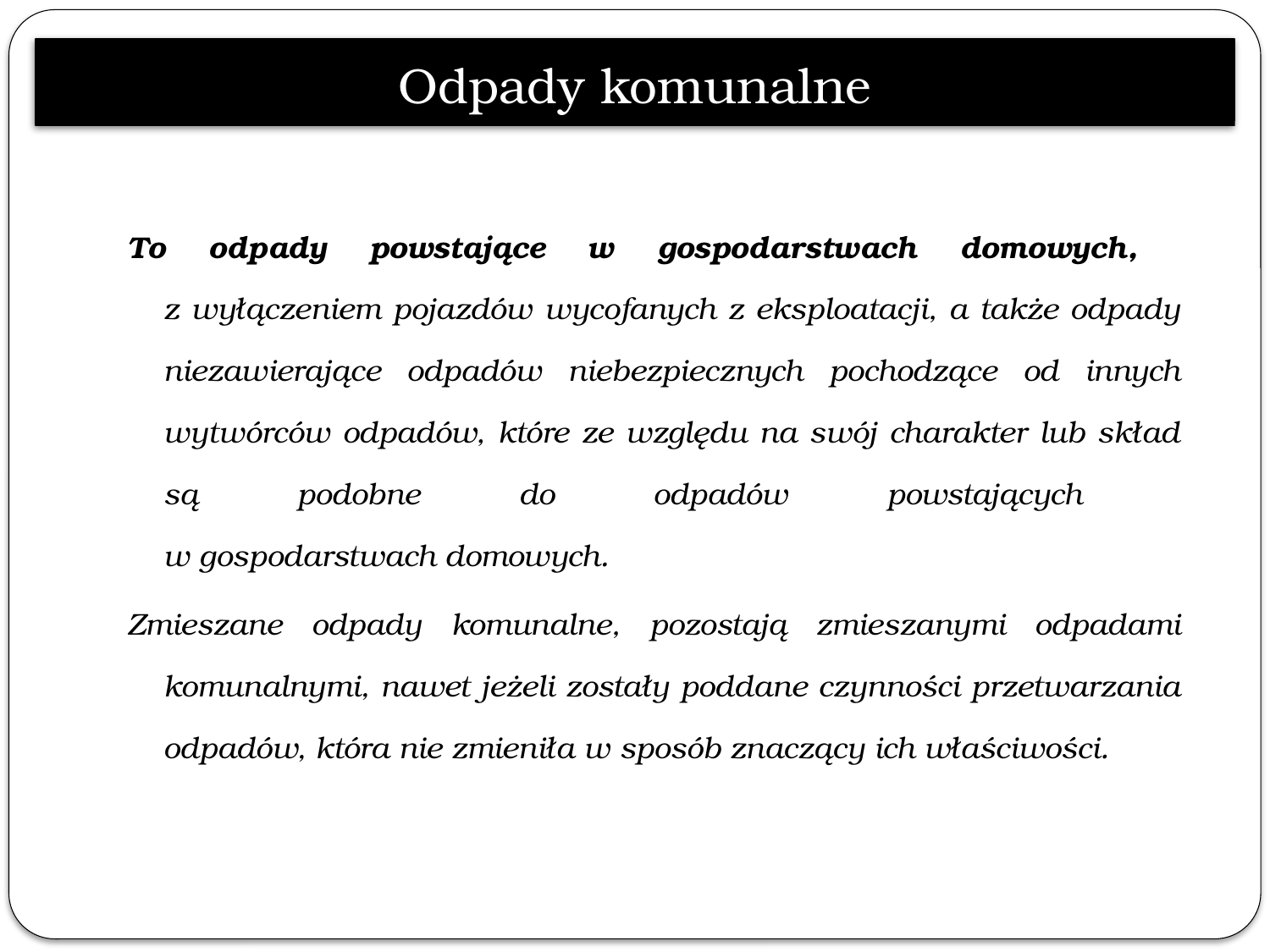

# Odpady komunalne
To odpady powstające w gospodarstwach domowych,
z wyłączeniem pojazdów wycofanych z eksploatacji, a także odpady niezawierające odpadów niebezpiecznych pochodzące od innych wytwórców odpadów, które ze względu na swój charakter lub skład są podobne do odpadów powstających
w gospodarstwach domowych.
Zmieszane odpady komunalne, pozostają zmieszanymi odpadami komunalnymi, nawet jeżeli zostały poddane czynności przetwarzania odpadów, która nie zmieniła w sposób znaczący ich właściwości.